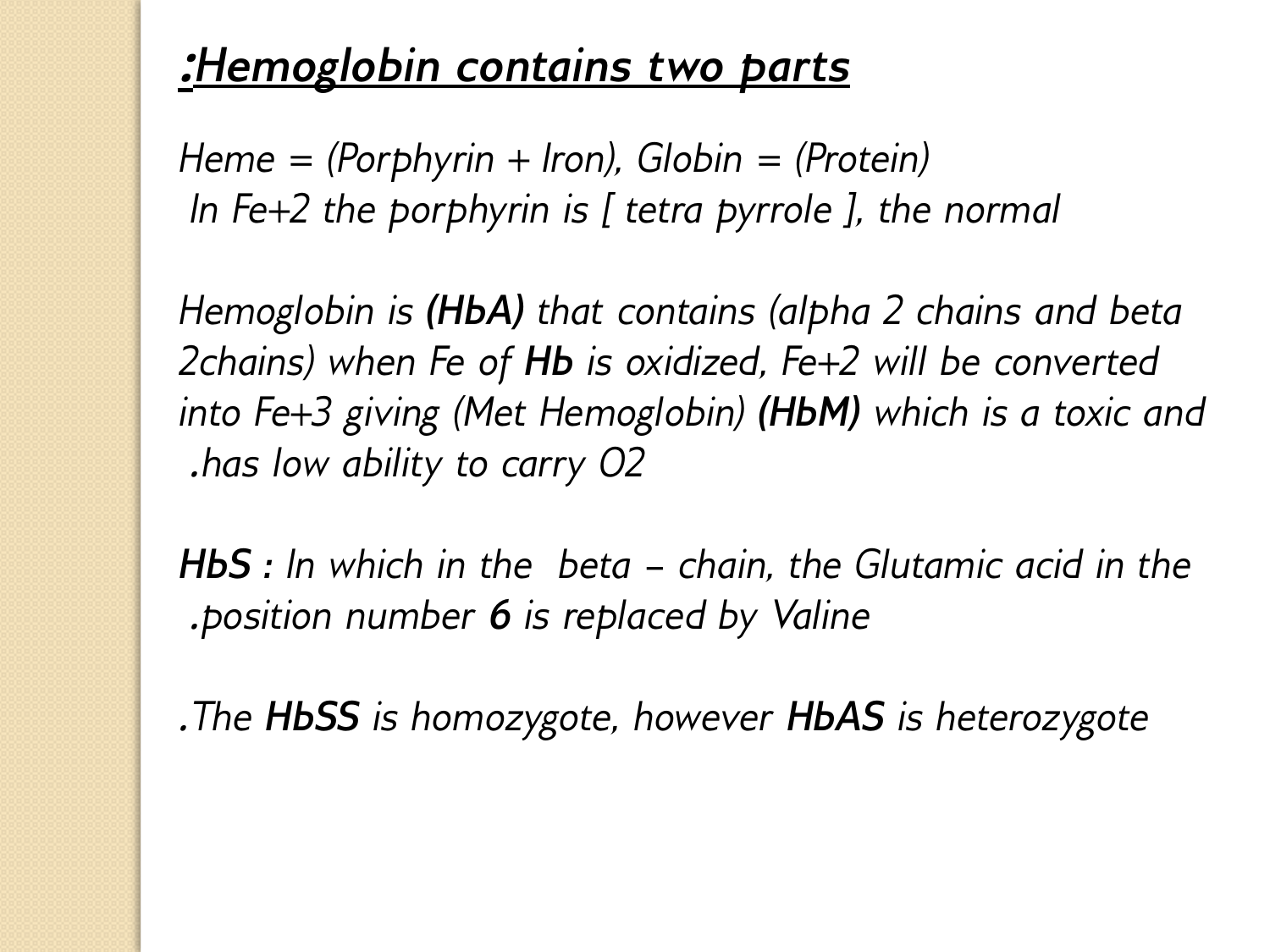

Hemoglobin contains two parts:

 Heme = (Porphyrin + Iron), Globin = (Protein)
 In Fe+2 the porphyrin is [ tetra pyrrole ], the normal

Hemoglobin is (HbA) that contains (alpha 2 chains and beta 2chains) when Fe of Hb is oxidized, Fe+2 will be converted into Fe+3 giving (Met Hemoglobin) (HbM) which is a toxic and has low ability to carry O2.

HbS : In which in the  beta – chain, the Glutamic acid in the position number 6 is replaced by Valine.

The HbSS is homozygote, however HbAS is heterozygote.